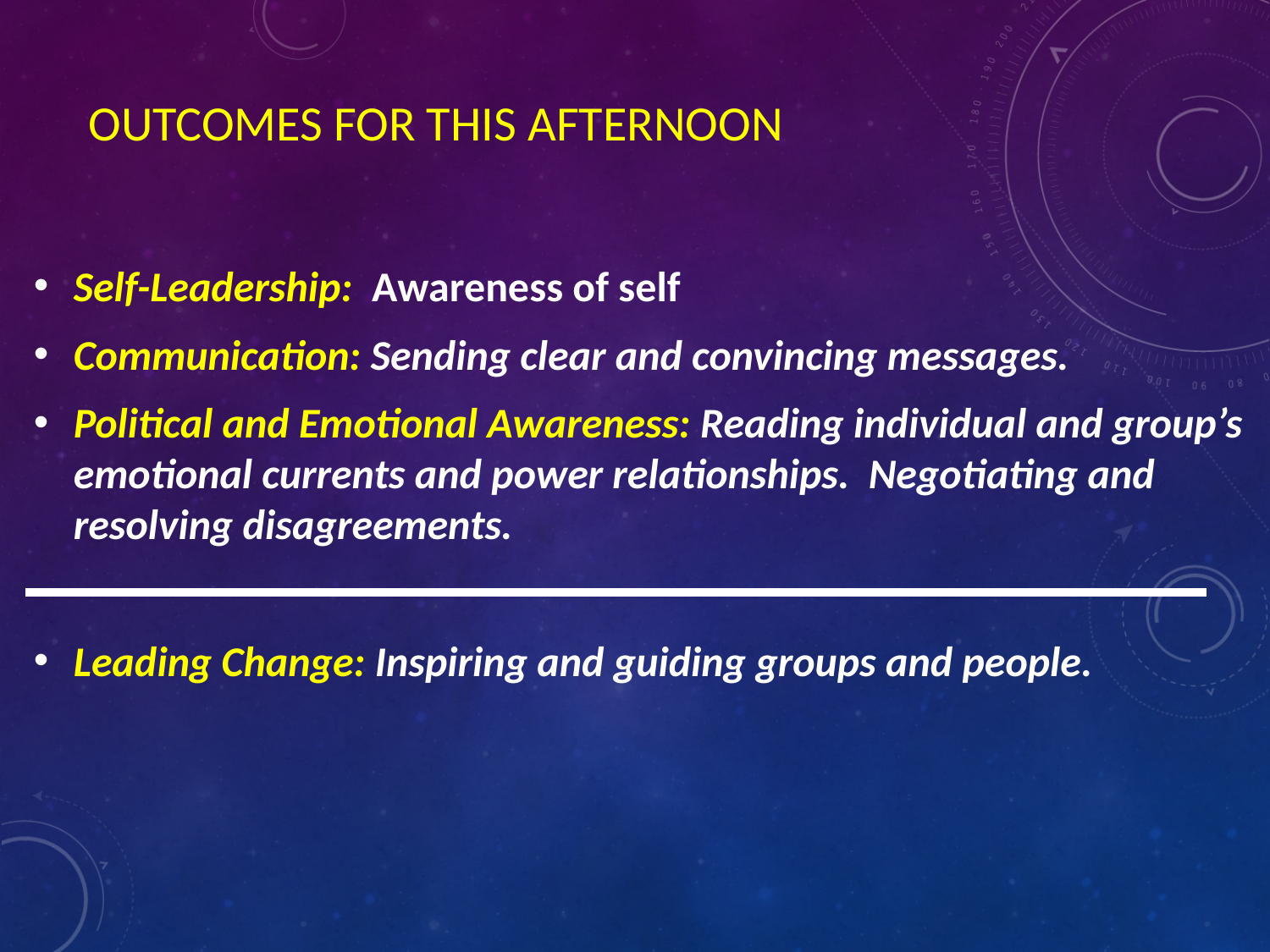

# Outcomes for This afternoon
Self-Leadership:  Awareness of self
Communication: Sending clear and convincing messages.
Political and Emotional Awareness: Reading individual and group’s emotional currents and power relationships.  Negotiating and resolving disagreements.

Leading Change: Inspiring and guiding groups and people.